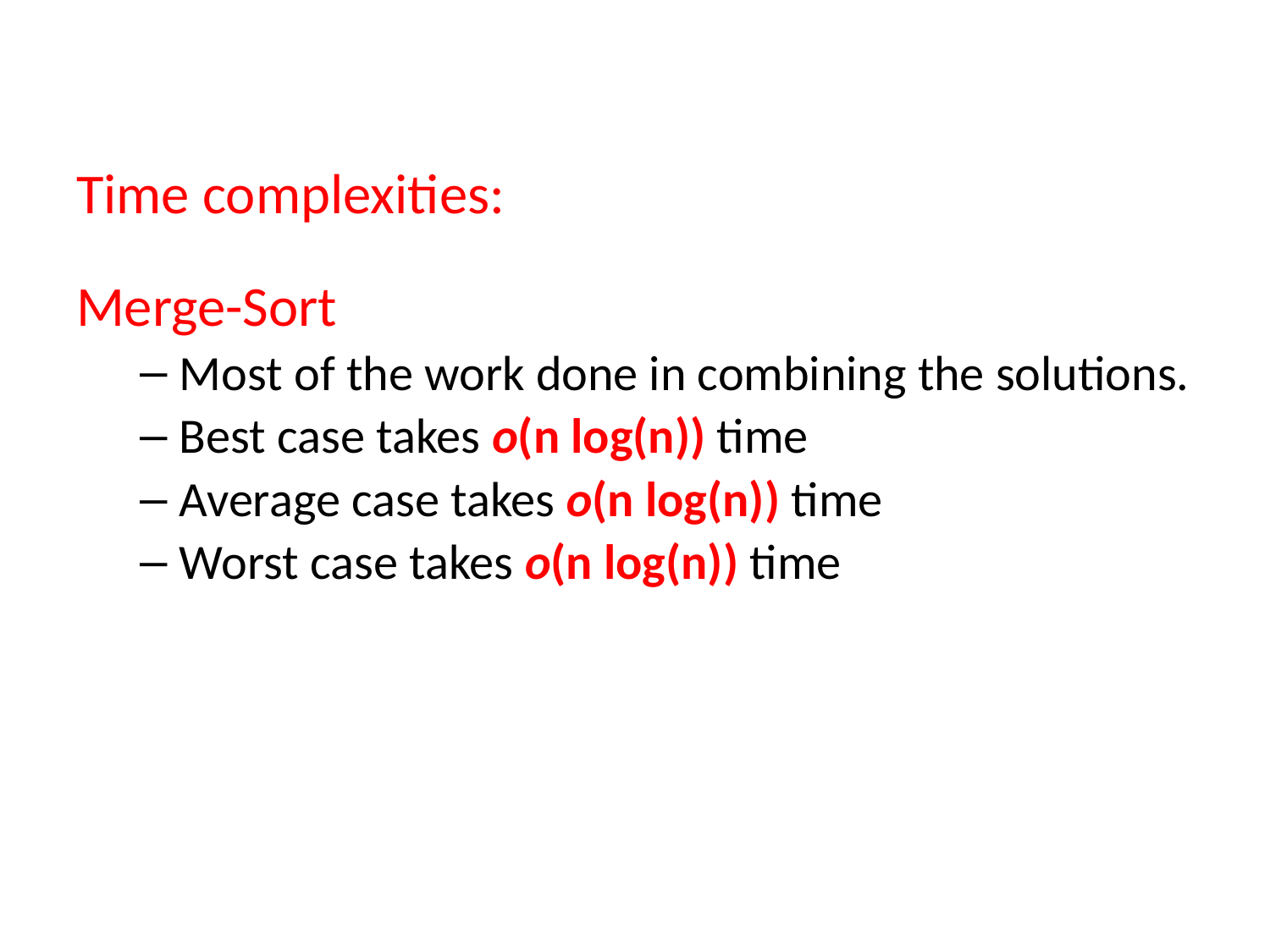

# Time complexities:
Merge-Sort
Most of the work done in combining the solutions.
Best case takes o(n log(n)) time
Average case takes o(n log(n)) time
Worst case takes o(n log(n)) time